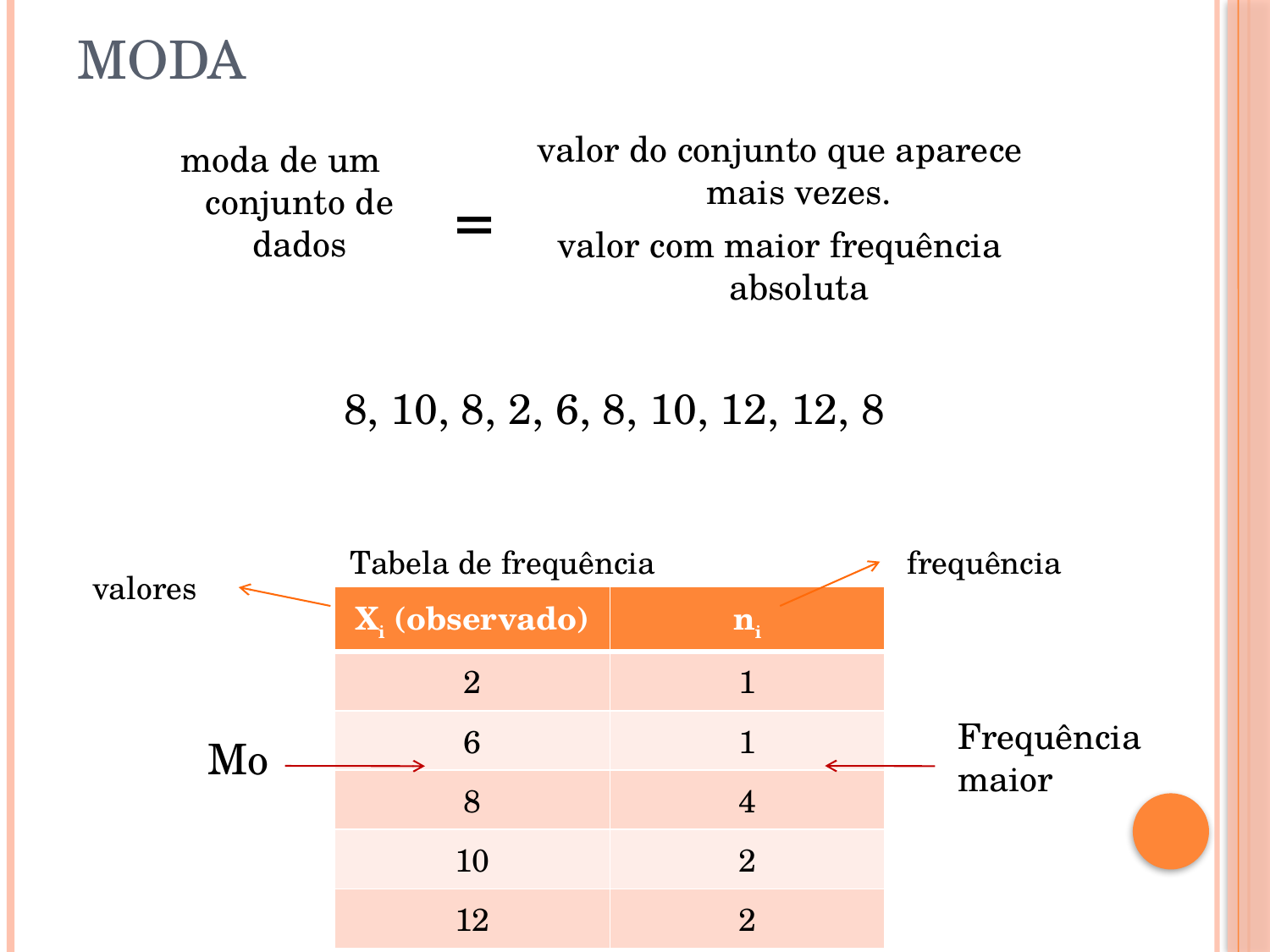

# moda
valor do conjunto que aparece mais vezes.
valor com maior frequência absoluta
moda de um conjunto de dados
=
8, 10, 8, 2, 6, 8, 10, 12, 12, 8
Tabela de frequência
frequência
valores
| Xi (observado) | ni |
| --- | --- |
| 2 | 1 |
| 6 | 1 |
| 8 | 4 |
| 10 | 2 |
| 12 | 2 |
Frequência maior
Mo